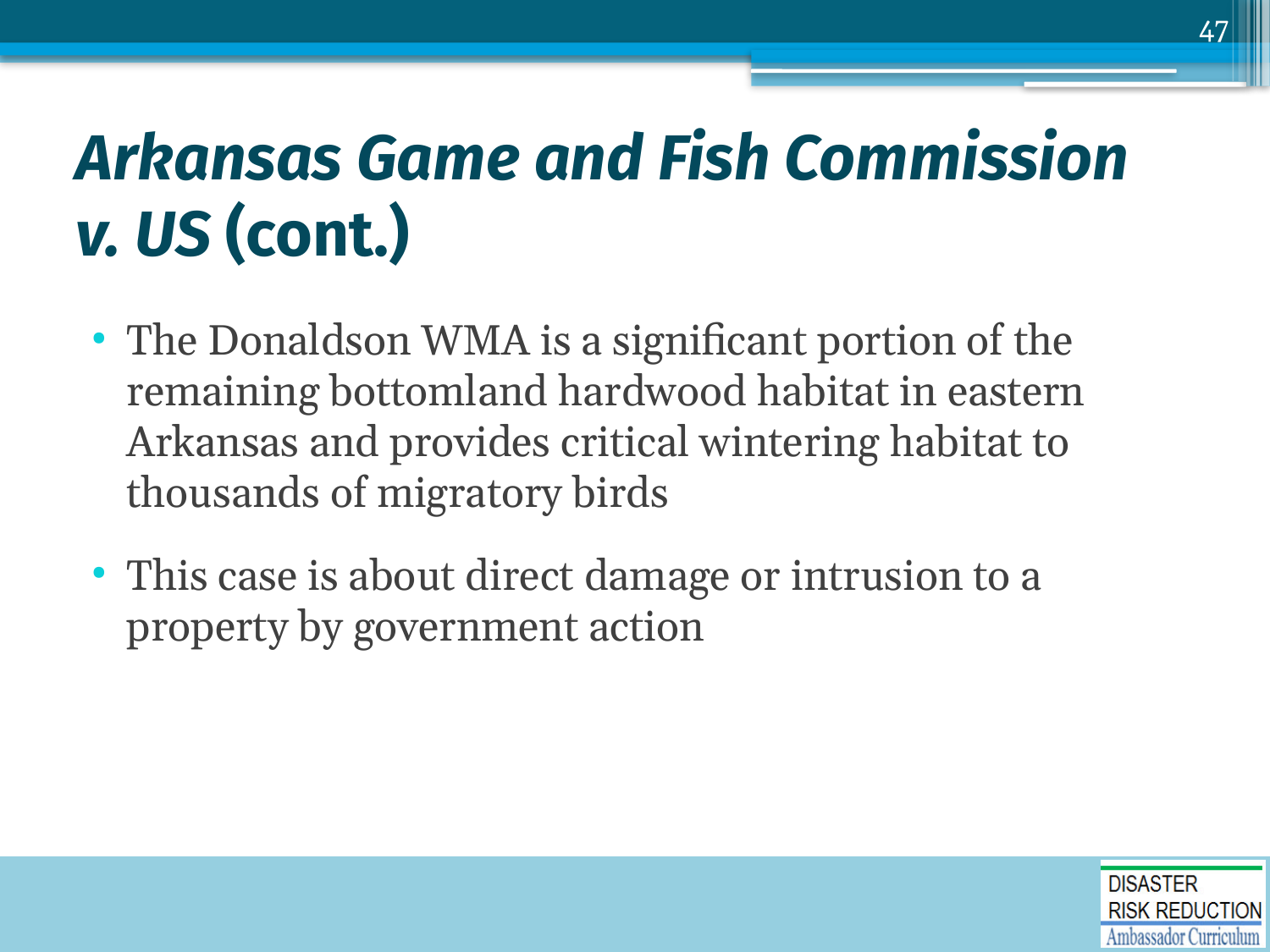

47
# Arkansas Game and Fish Commission v. US (cont.)
The Donaldson WMA is a significant portion of the remaining bottomland hardwood habitat in eastern Arkansas and provides critical wintering habitat to thousands of migratory birds
This case is about direct damage or intrusion to a property by government action